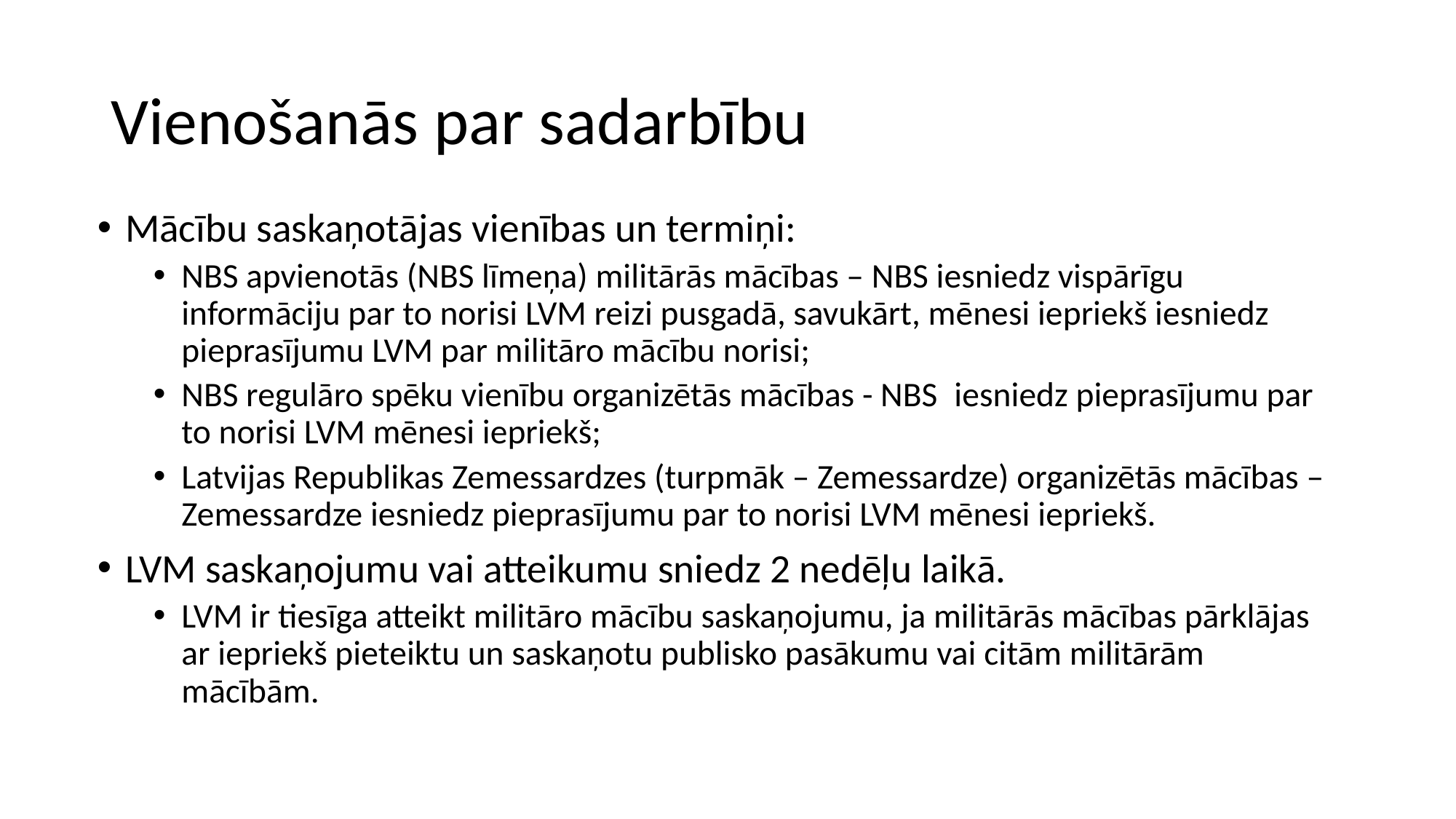

# Vienošanās par sadarbību
Mācību saskaņotājas vienības un termiņi:
NBS apvienotās (NBS līmeņa) militārās mācības – NBS iesniedz vispārīgu informāciju par to norisi LVM reizi pusgadā, savukārt, mēnesi iepriekš iesniedz pieprasījumu LVM par militāro mācību norisi;
NBS regulāro spēku vienību organizētās mācības - NBS  iesniedz pieprasījumu par to norisi LVM mēnesi iepriekš;
Latvijas Republikas Zemessardzes (turpmāk – Zemessardze) organizētās mācības – Zemessardze iesniedz pieprasījumu par to norisi LVM mēnesi iepriekš.
LVM saskaņojumu vai atteikumu sniedz 2 nedēļu laikā.
LVM ir tiesīga atteikt militāro mācību saskaņojumu, ja militārās mācības pārklājas ar iepriekš pieteiktu un saskaņotu publisko pasākumu vai citām militārām mācībām.